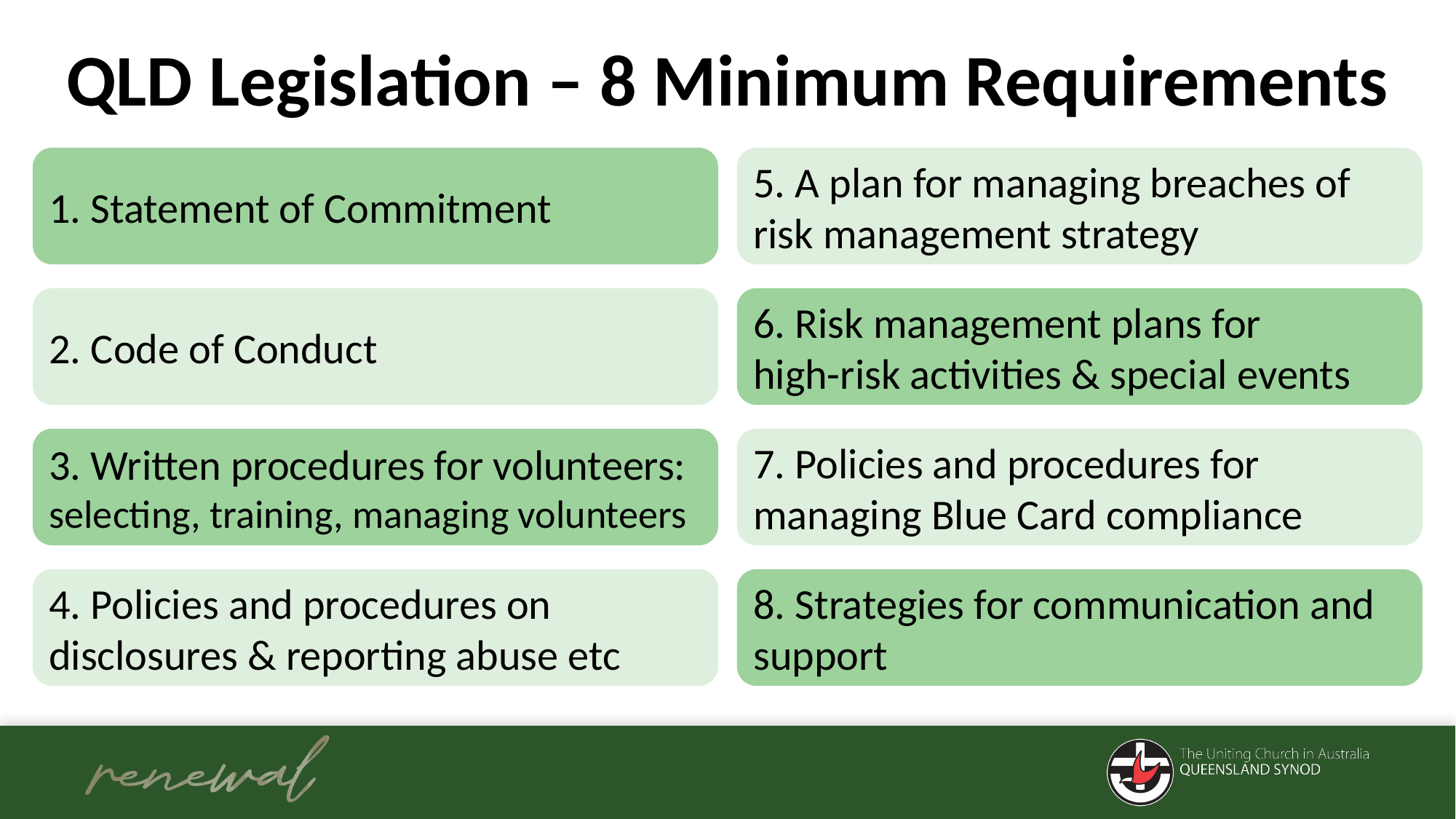

# QLD Legislation – 8 Minimum Requirements
1. Statement of Commitment
5. A plan for managing breaches of risk management strategy
2. Code of Conduct
6. Risk management plans for
high-risk activities & special events
3. Written procedures for volunteers:
selecting, training, managing volunteers
7. Policies and procedures for managing Blue Card compliance
4. Policies and procedures on disclosures & reporting abuse etc
8. Strategies for communication and support